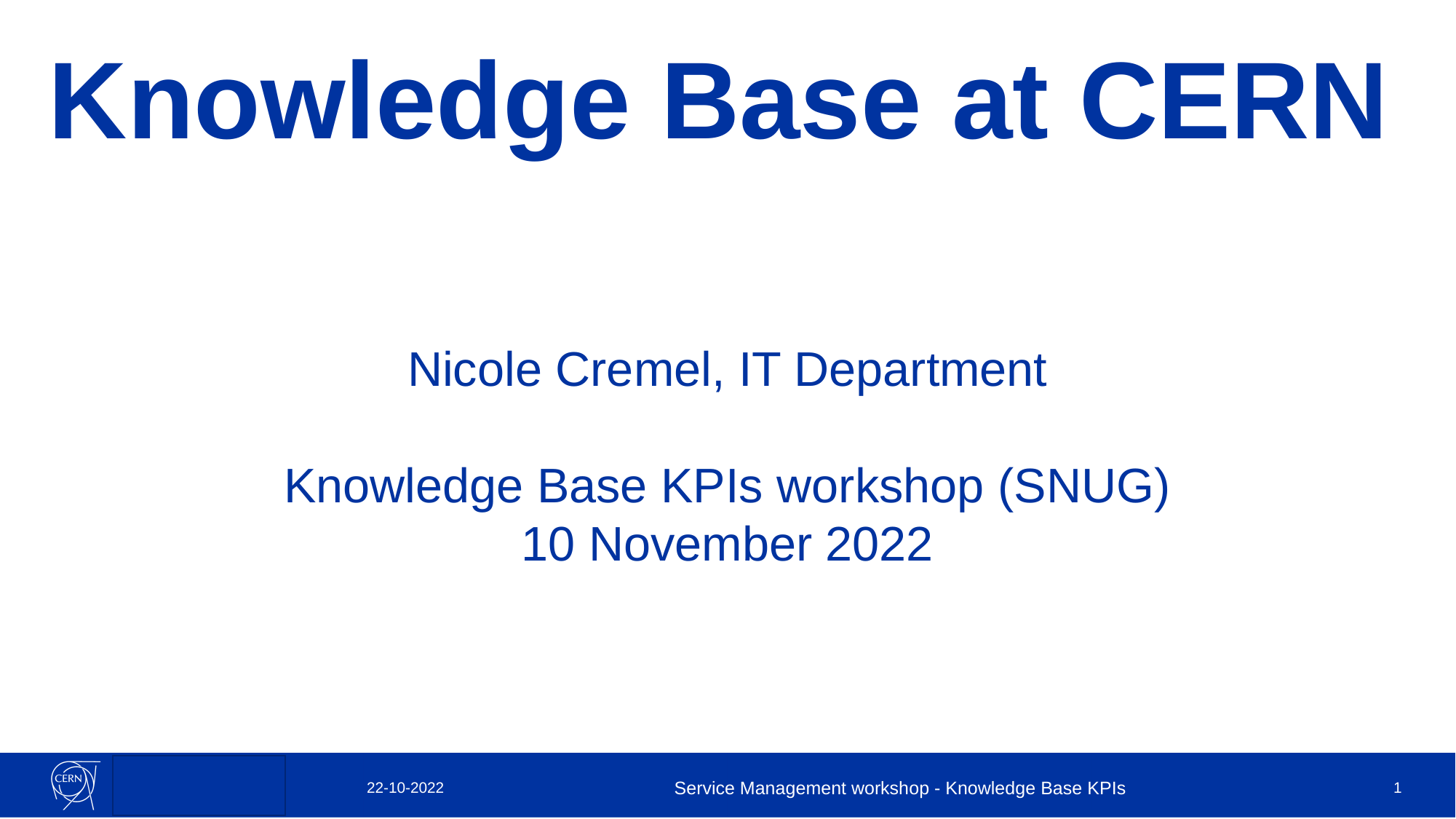

# Knowledge Base at CERN
Nicole Cremel, IT Department
Knowledge Base KPIs workshop (SNUG)
10 November 2022

22-10-2022
Service Management workshop - Knowledge Base KPIs
1